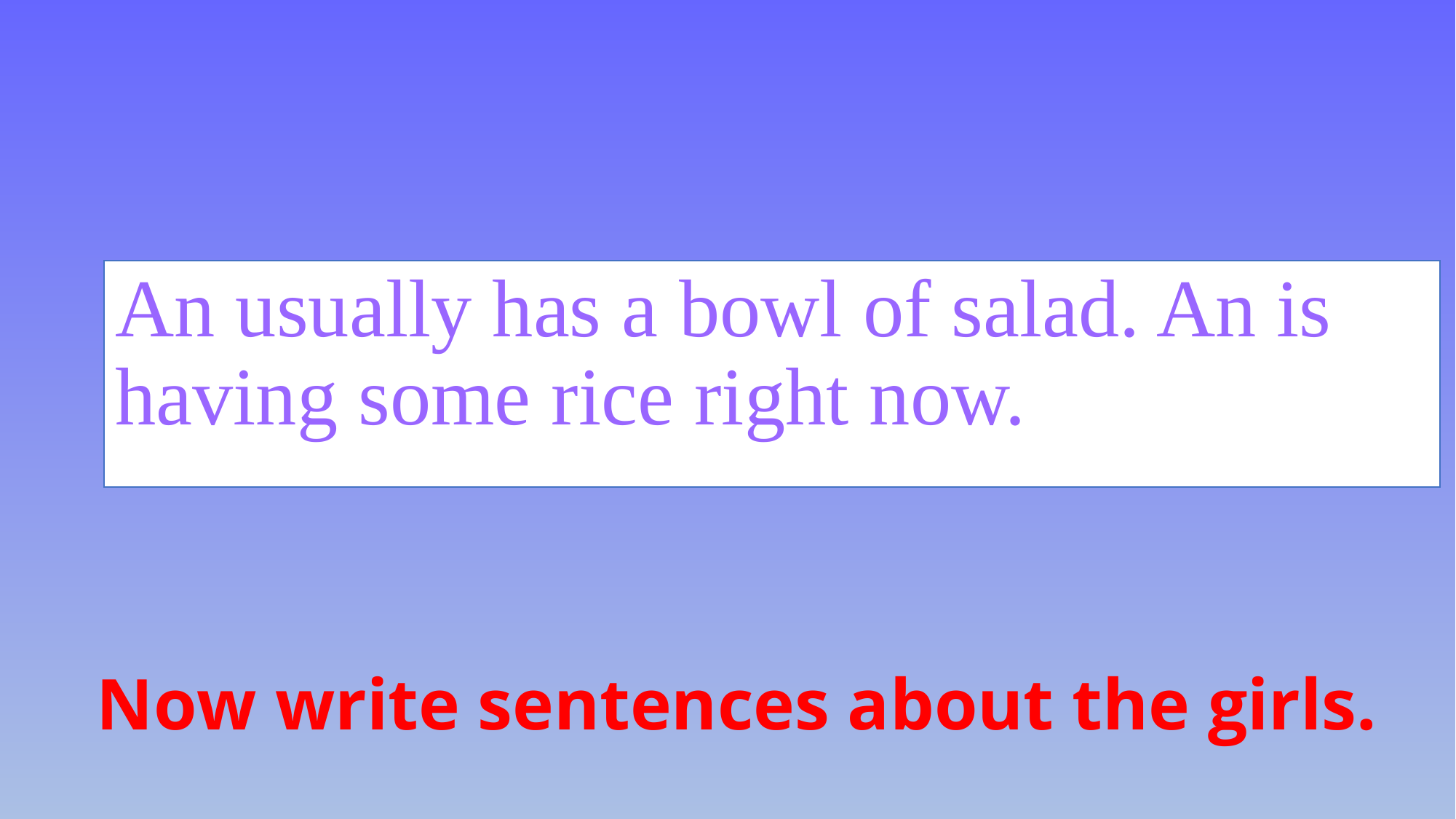

An usually has a bowl of salad. An is having some rice right now.
# Now write sentences about the girls.